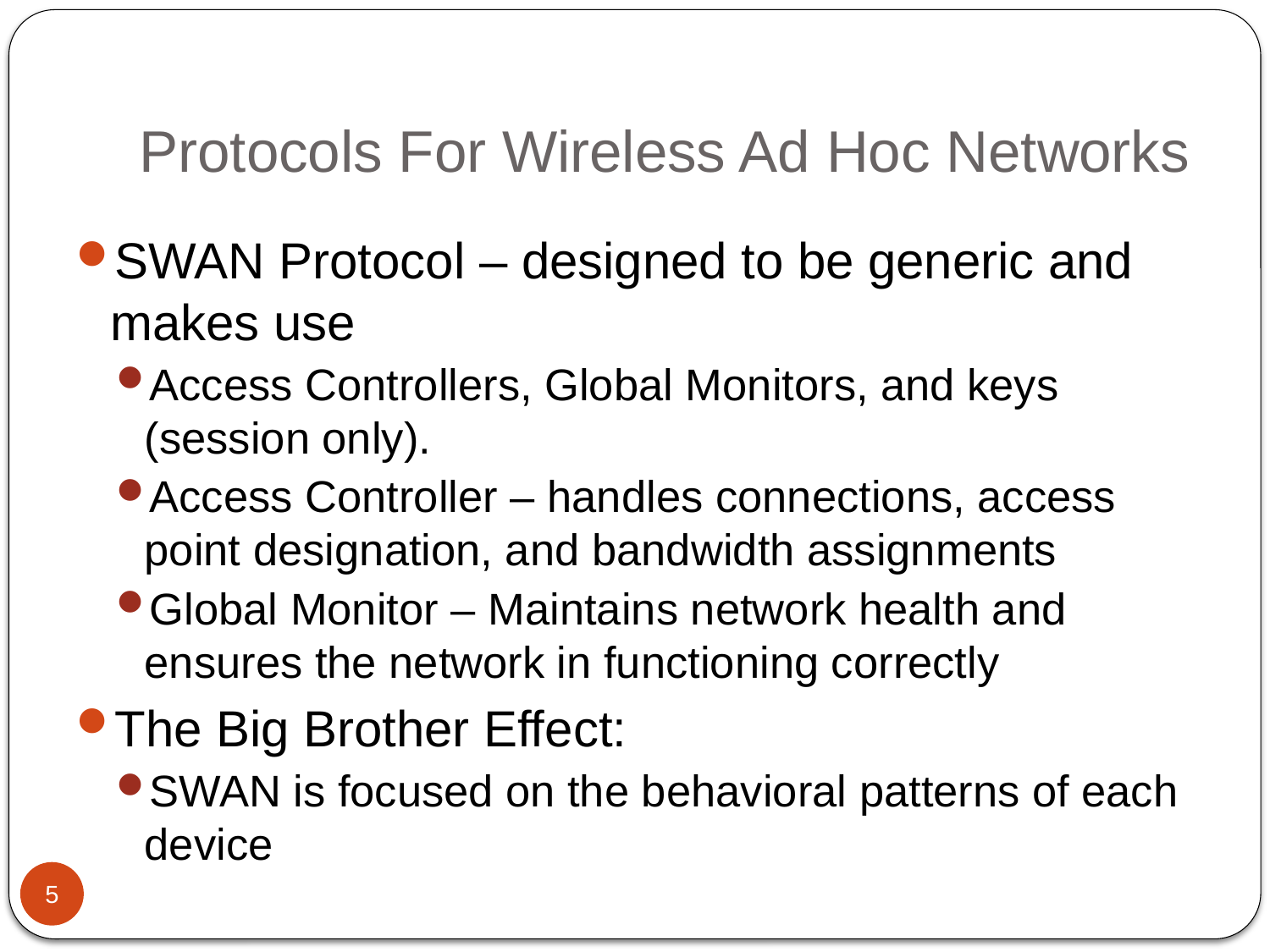

# Protocols For Wireless Ad Hoc Networks
SWAN Protocol – designed to be generic and makes use
Access Controllers, Global Monitors, and keys (session only).
Access Controller – handles connections, access point designation, and bandwidth assignments
Global Monitor – Maintains network health and ensures the network in functioning correctly
The Big Brother Effect:
SWAN is focused on the behavioral patterns of each device

5